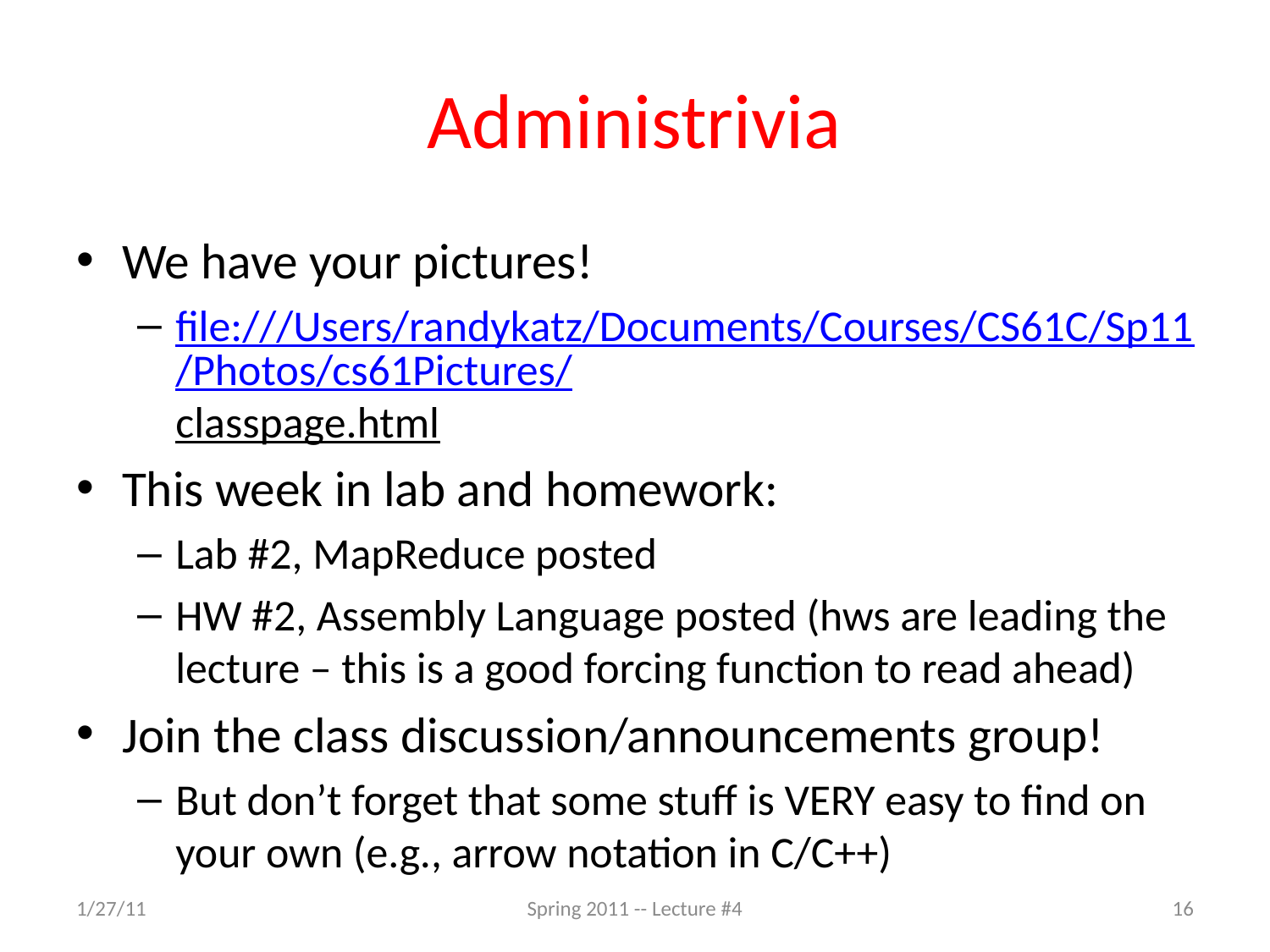

# Administrivia
We have your pictures!
file:///Users/randykatz/Documents/Courses/CS61C/Sp11/Photos/cs61Pictures/classpage.html
This week in lab and homework:
Lab #2, MapReduce posted
HW #2, Assembly Language posted (hws are leading the lecture – this is a good forcing function to read ahead)
Join the class discussion/announcements group!
But don’t forget that some stuff is VERY easy to find on your own (e.g., arrow notation in C/C++)
1/27/11
Spring 2011 -- Lecture #4
16